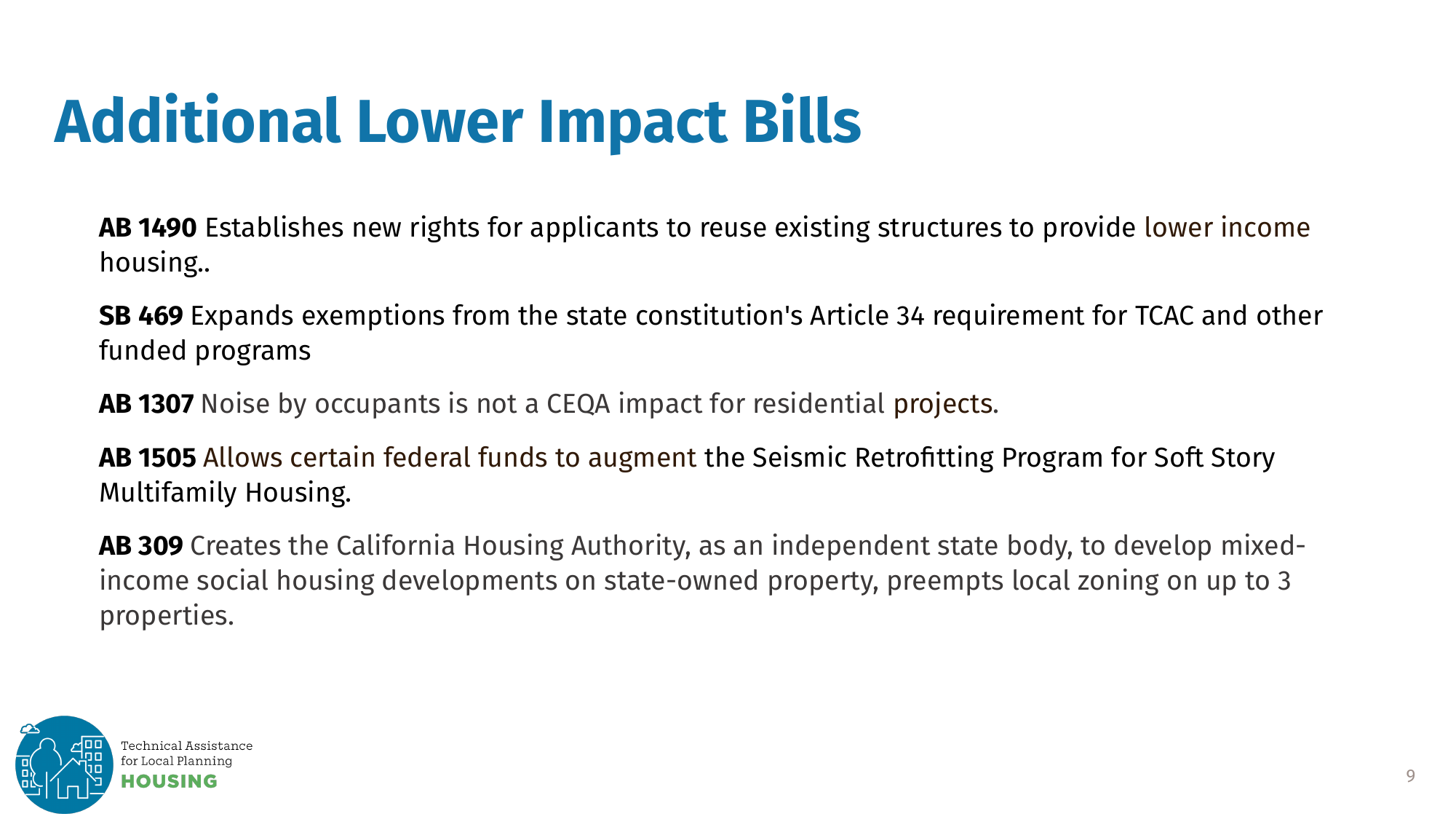

# Additional Lower Impact Bills
AB 1490 Establishes new rights for applicants to reuse existing structures to provide lower income housing..
SB 469 Expands exemptions from the state constitution's Article 34 requirement for TCAC and other funded programs
AB 1307 Noise by occupants is not a CEQA impact for residential projects.
AB 1505 Allows certain federal funds to augment the Seismic Retrofitting Program for Soft Story Multifamily Housing.
AB 309 Creates the California Housing Authority, as an independent state body, to develop mixed-income social housing developments on state-owned property, preempts local zoning on up to 3 properties.

9